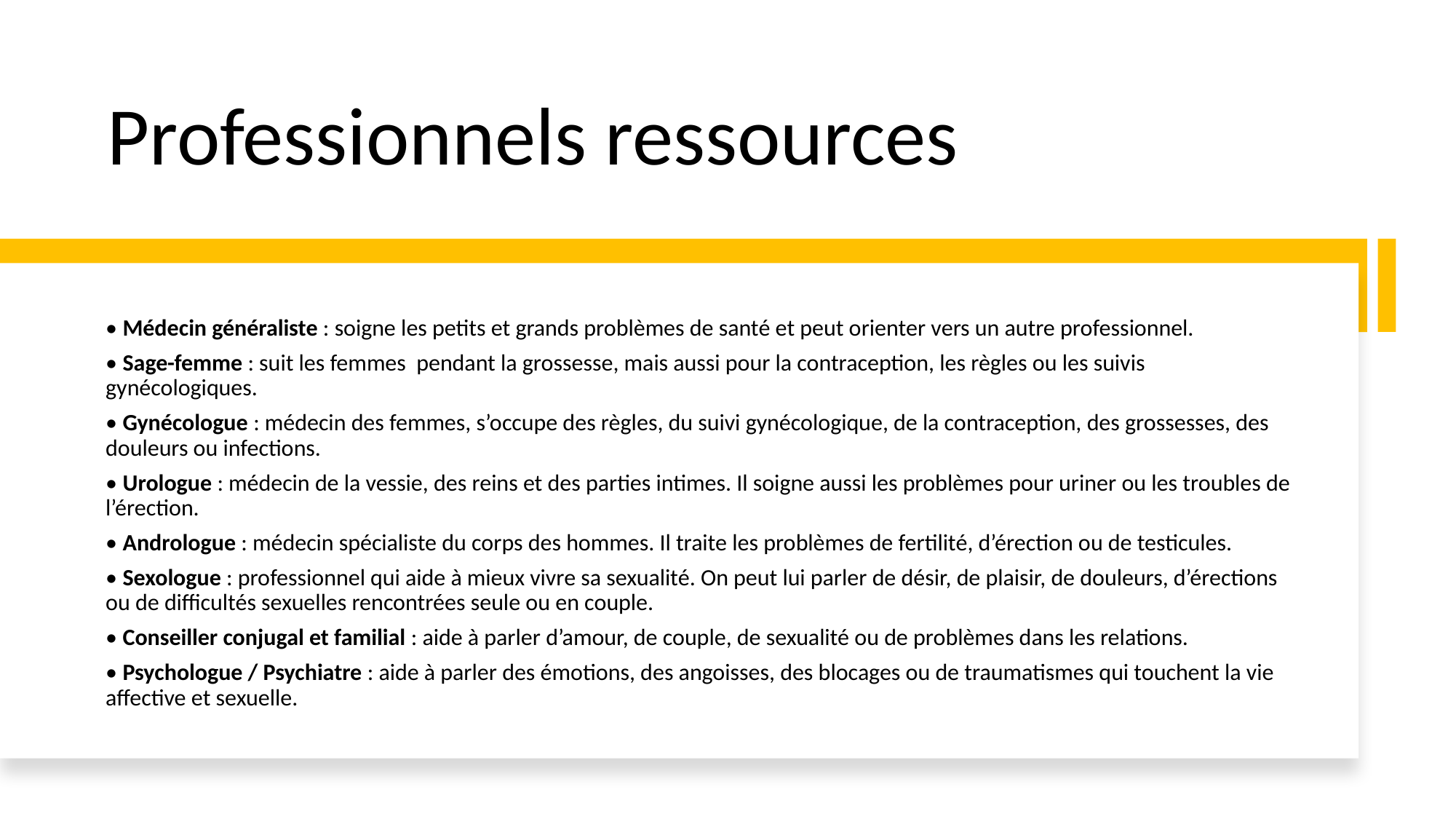

# Professionnels ressources

• Médecin généraliste : soigne les petits et grands problèmes de santé et peut orienter vers un autre professionnel.
• Sage-femme : suit les femmes  pendant la grossesse, mais aussi pour la contraception, les règles ou les suivis gynécologiques.
• Gynécologue : médecin des femmes, s’occupe des règles, du suivi gynécologique, de la contraception, des grossesses, des douleurs ou infections.
• Urologue : médecin de la vessie, des reins et des parties intimes. Il soigne aussi les problèmes pour uriner ou les troubles de l’érection.
• Andrologue : médecin spécialiste du corps des hommes. Il traite les problèmes de fertilité, d’érection ou de testicules.
• Sexologue : professionnel qui aide à mieux vivre sa sexualité. On peut lui parler de désir, de plaisir, de douleurs, d’érections ou de difficultés sexuelles rencontrées seule ou en couple.
• Conseiller conjugal et familial : aide à parler d’amour, de couple, de sexualité ou de problèmes dans les relations.
• Psychologue / Psychiatre : aide à parler des émotions, des angoisses, des blocages ou de traumatismes qui touchent la vie affective et sexuelle.